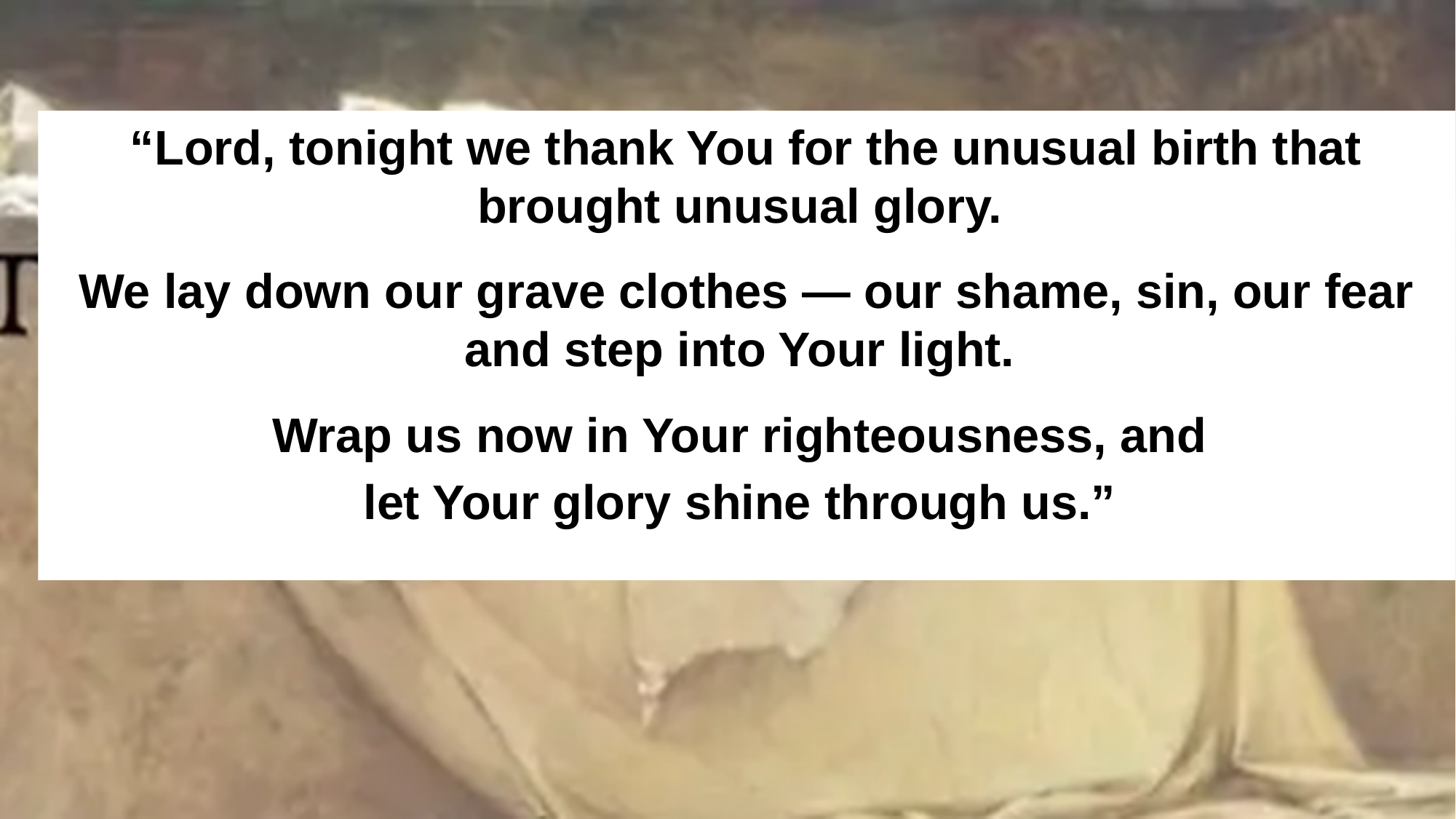

“Lord, tonight we thank You for the unusual birth that brought unusual glory.
We lay down our grave clothes — our shame, sin, our fear and step into Your light.
Wrap us now in Your righteousness, and
let Your glory shine through us.”